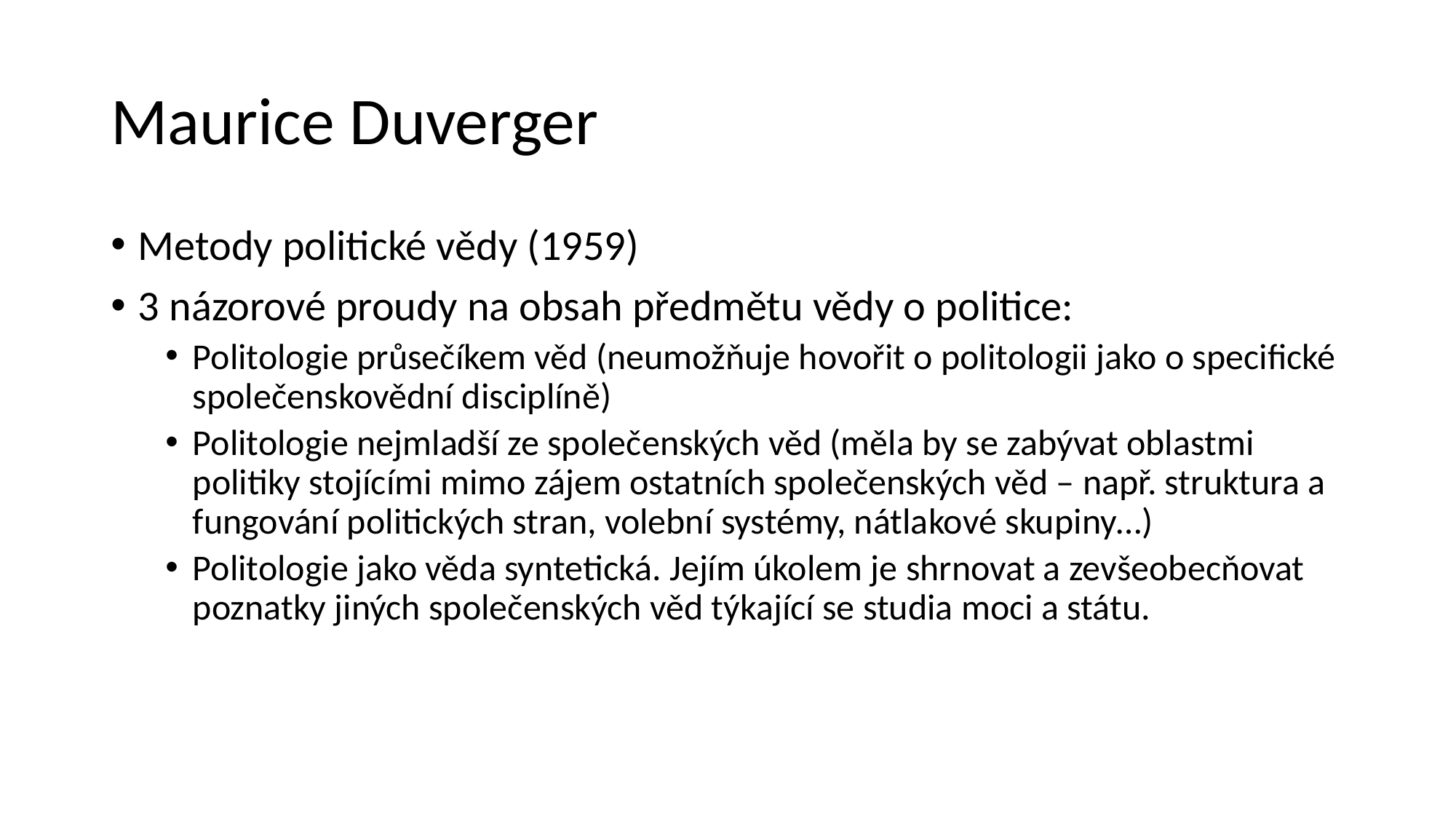

# Maurice Duverger
Metody politické vědy (1959)
3 názorové proudy na obsah předmětu vědy o politice:
Politologie průsečíkem věd (neumožňuje hovořit o politologii jako o specifické společenskovědní disciplíně)
Politologie nejmladší ze společenských věd (měla by se zabývat oblastmi politiky stojícími mimo zájem ostatních společenských věd – např. struktura a fungování politických stran, volební systémy, nátlakové skupiny…)
Politologie jako věda syntetická. Jejím úkolem je shrnovat a zevšeobecňovat poznatky jiných společenských věd týkající se studia moci a státu.